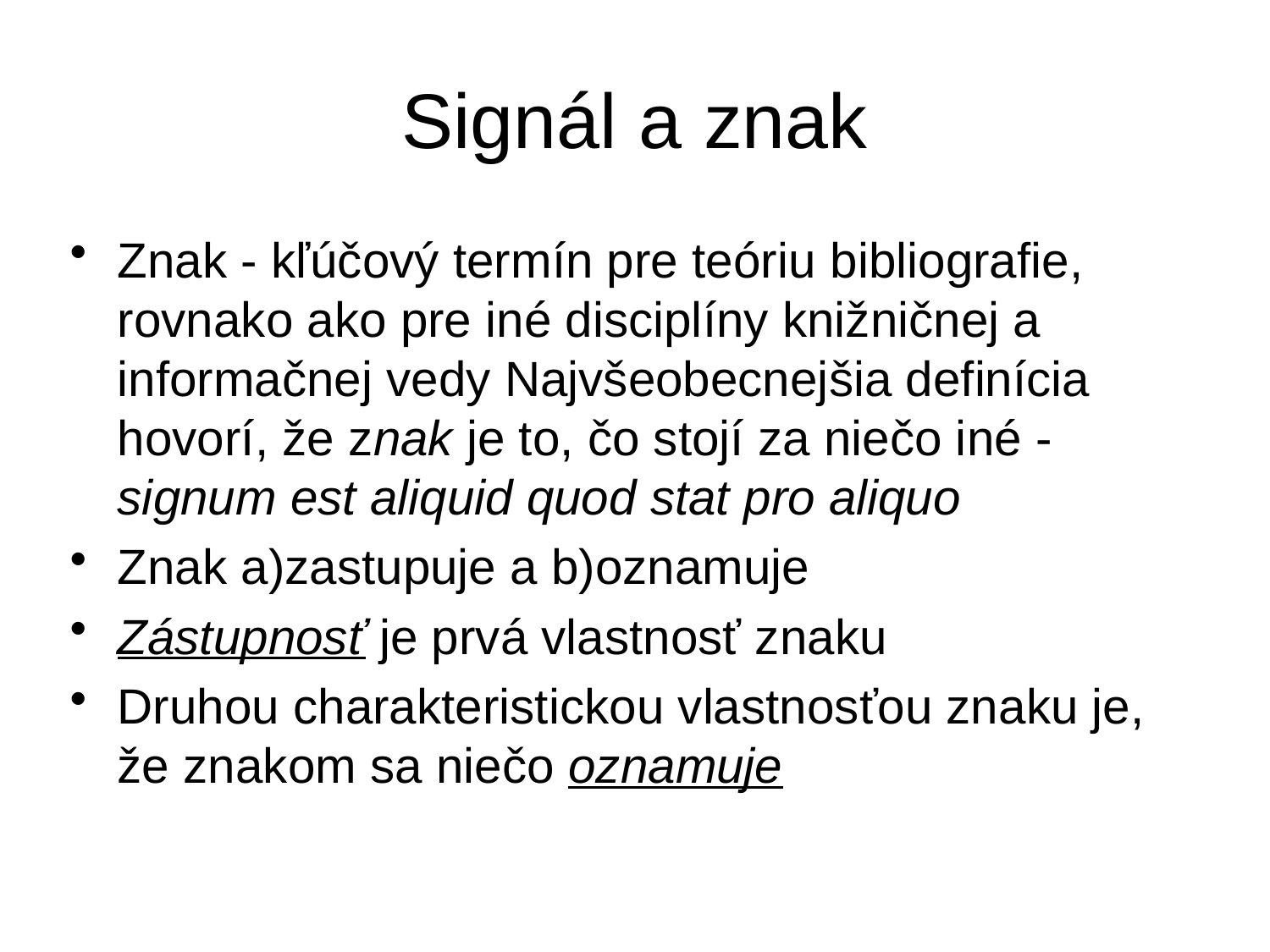

# Signál a znak
Znak - kľúčový termín pre teóriu bibliografie, rovnako ako pre iné disciplíny knižničnej a informačnej vedy Najvšeobecnejšia definícia hovorí, že znak je to, čo stojí za niečo iné - signum est aliquid quod stat pro aliquo
Znak a)zastupuje a b)oznamuje
Zástupnosť je prvá vlastnosť znaku
Druhou charakteristickou vlastnosťou znaku je, že znakom sa niečo oznamuje